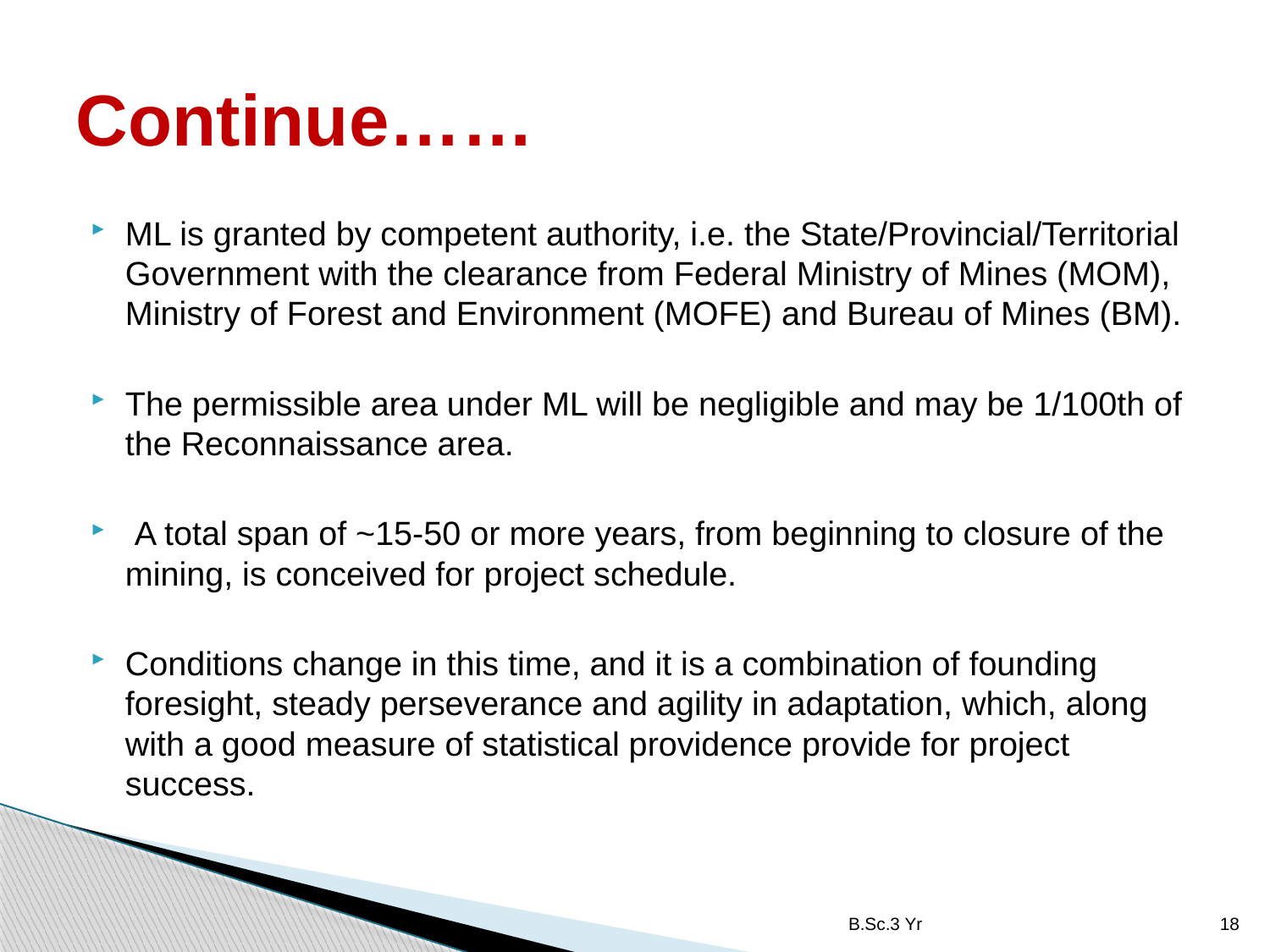

# Continue……
ML is granted by competent authority, i.e. the State/Provincial/Territorial Government with the clearance from Federal Ministry of Mines (MOM), Ministry of Forest and Environment (MOFE) and Bureau of Mines (BM).

The permissible area under ML will be negligible and may be 1/100th of the Reconnaissance area.

 A total span of ~15-50 or more years, from beginning to closure of the mining, is conceived for project schedule.

Conditions change in this time, and it is a combination of founding foresight, steady perseverance and agility in adaptation, which, along with a good measure of statistical providence provide for project success.

B.Sc.3 Yr
18